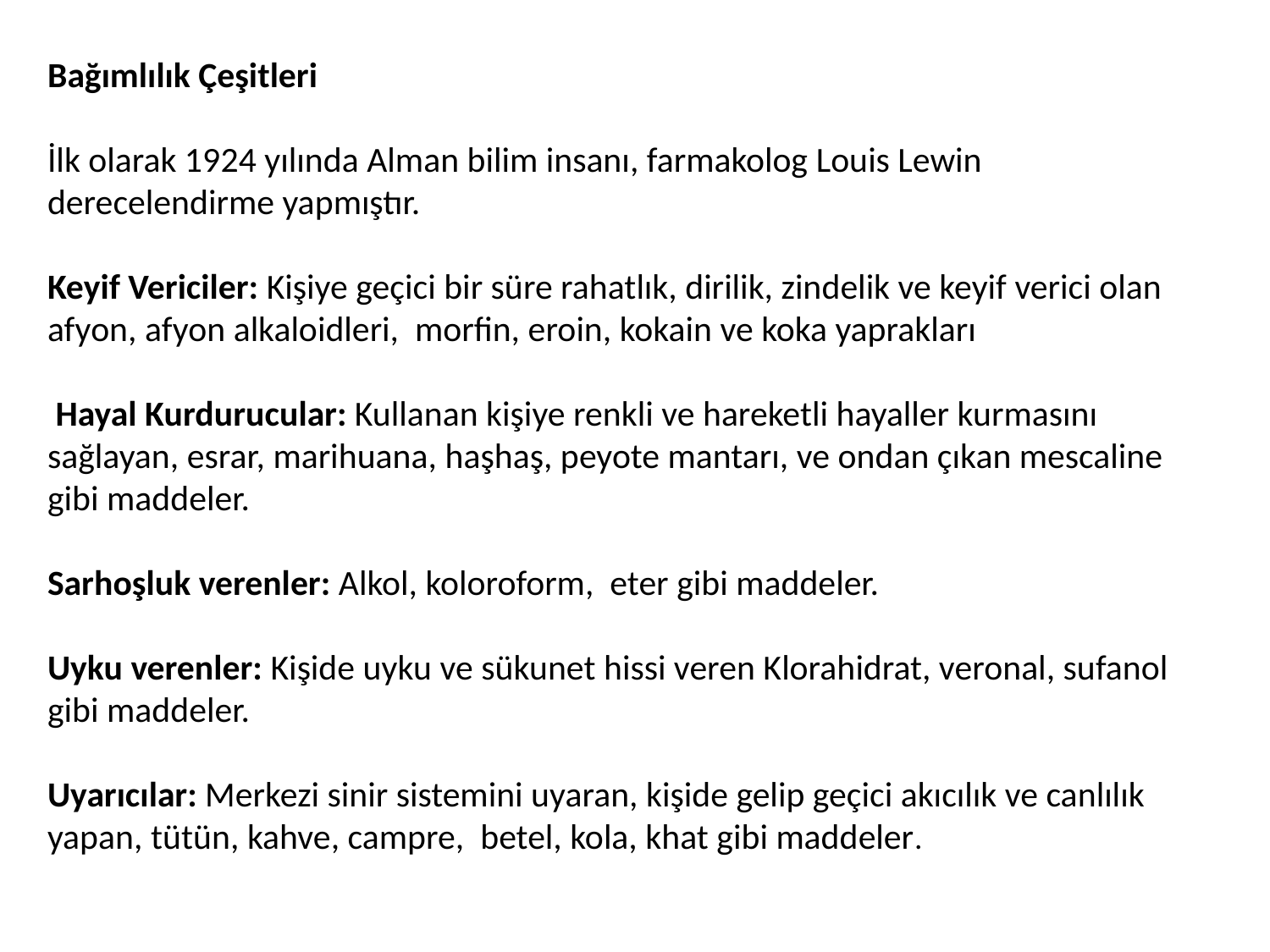

Bağımlılık Çeşitleri

İlk olarak 1924 yılında Alman bilim insanı, farmakolog Louis Lewin derecelendirme yapmıştır.

Keyif Vericiler: Kişiye geçici bir süre rahatlık, dirilik, zindelik ve keyif verici olan afyon, afyon alkaloidleri,  morfin, eroin, kokain ve koka yaprakları

 Hayal Kurdurucular: Kullanan kişiye renkli ve hareketli hayaller kurmasını sağlayan, esrar, marihuana, haşhaş, peyote mantarı, ve ondan çıkan mescaline gibi maddeler.

Sarhoşluk verenler: Alkol, koloroform,  eter gibi maddeler.

Uyku verenler: Kişide uyku ve sükunet hissi veren Klorahidrat, veronal, sufanol gibi maddeler.

Uyarıcılar: Merkezi sinir sistemini uyaran, kişide gelip geçici akıcılık ve canlılık yapan, tütün, kahve, campre,  betel, kola, khat gibi maddeler.